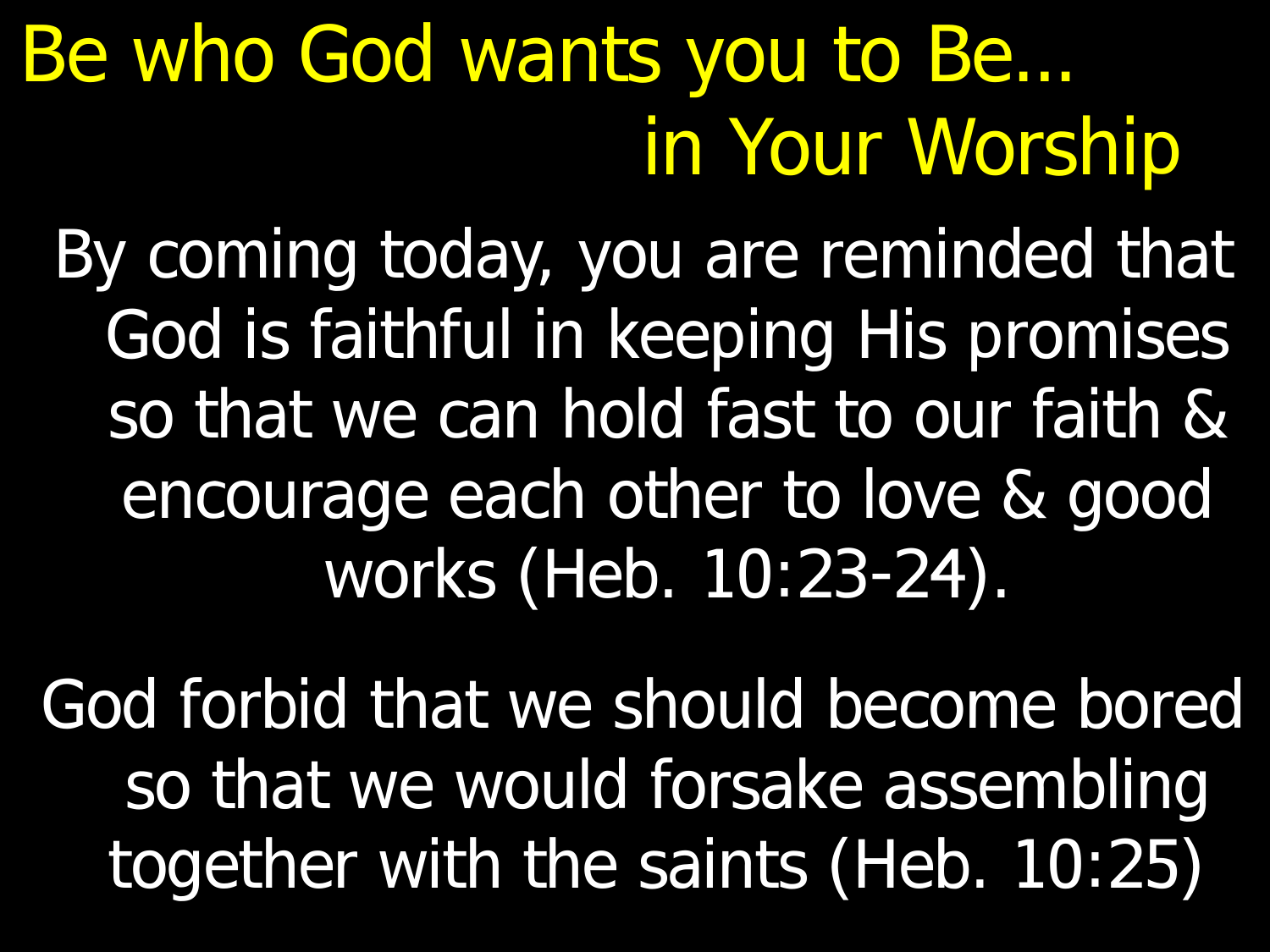

# Be who God wants you to Be…                               in Your Worship
 By coming today, you are reminded that God is faithful in keeping His promises so that we can hold fast to our faith & encourage each other to love & good works (Heb. 10:23-24).

 God forbid that we should become bored so that we would forsake assembling together with the saints (Heb. 10:25)